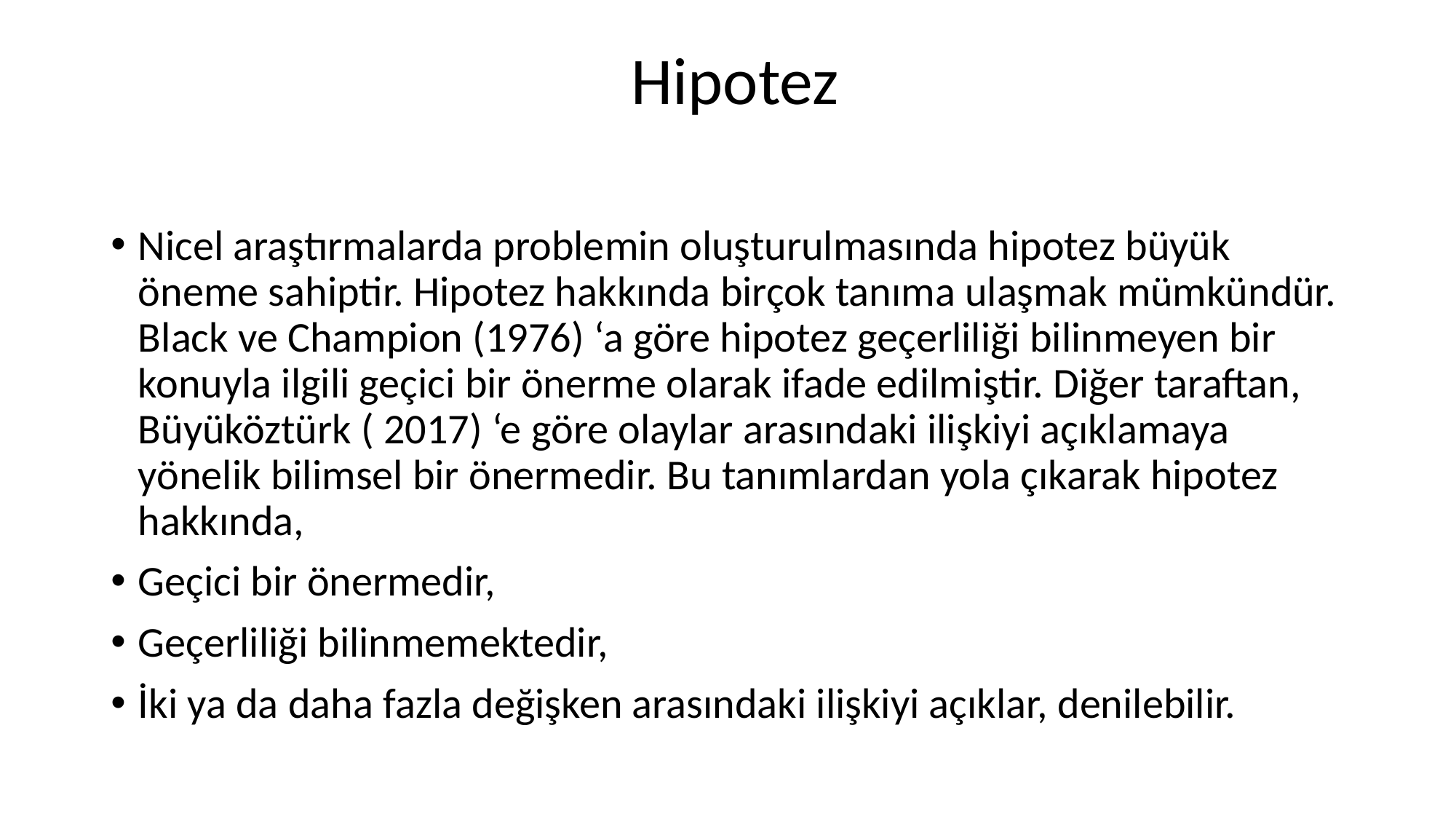

# Hipotez
Nicel araştırmalarda problemin oluşturulmasında hipotez büyük öneme sahiptir. Hipotez hakkında birçok tanıma ulaşmak mümkündür. Black ve Champion (1976) ‘a göre hipotez geçerliliği bilinmeyen bir konuyla ilgili geçici bir önerme olarak ifade edilmiştir. Diğer taraftan, Büyüköztürk ( 2017) ‘e göre olaylar arasındaki ilişkiyi açıklamaya yönelik bilimsel bir önermedir. Bu tanımlardan yola çıkarak hipotez hakkında,
Geçici bir önermedir,
Geçerliliği bilinmemektedir,
İki ya da daha fazla değişken arasındaki ilişkiyi açıklar, denilebilir.